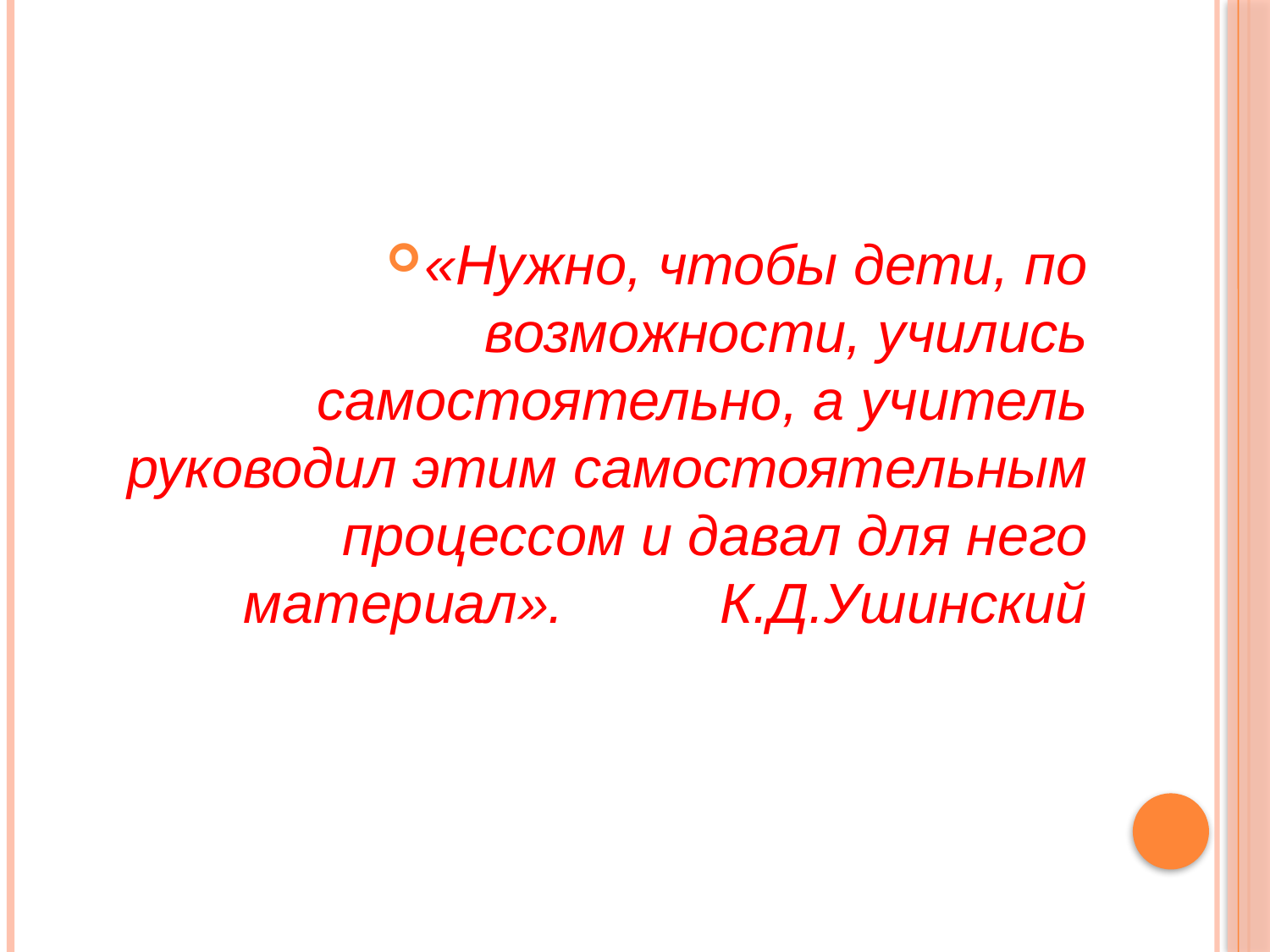

«Нужно, чтобы дети, по возможности, учились самостоятельно, а учитель руководил этим самостоятельным процессом и давал для него материал».          К.Д.Ушинский